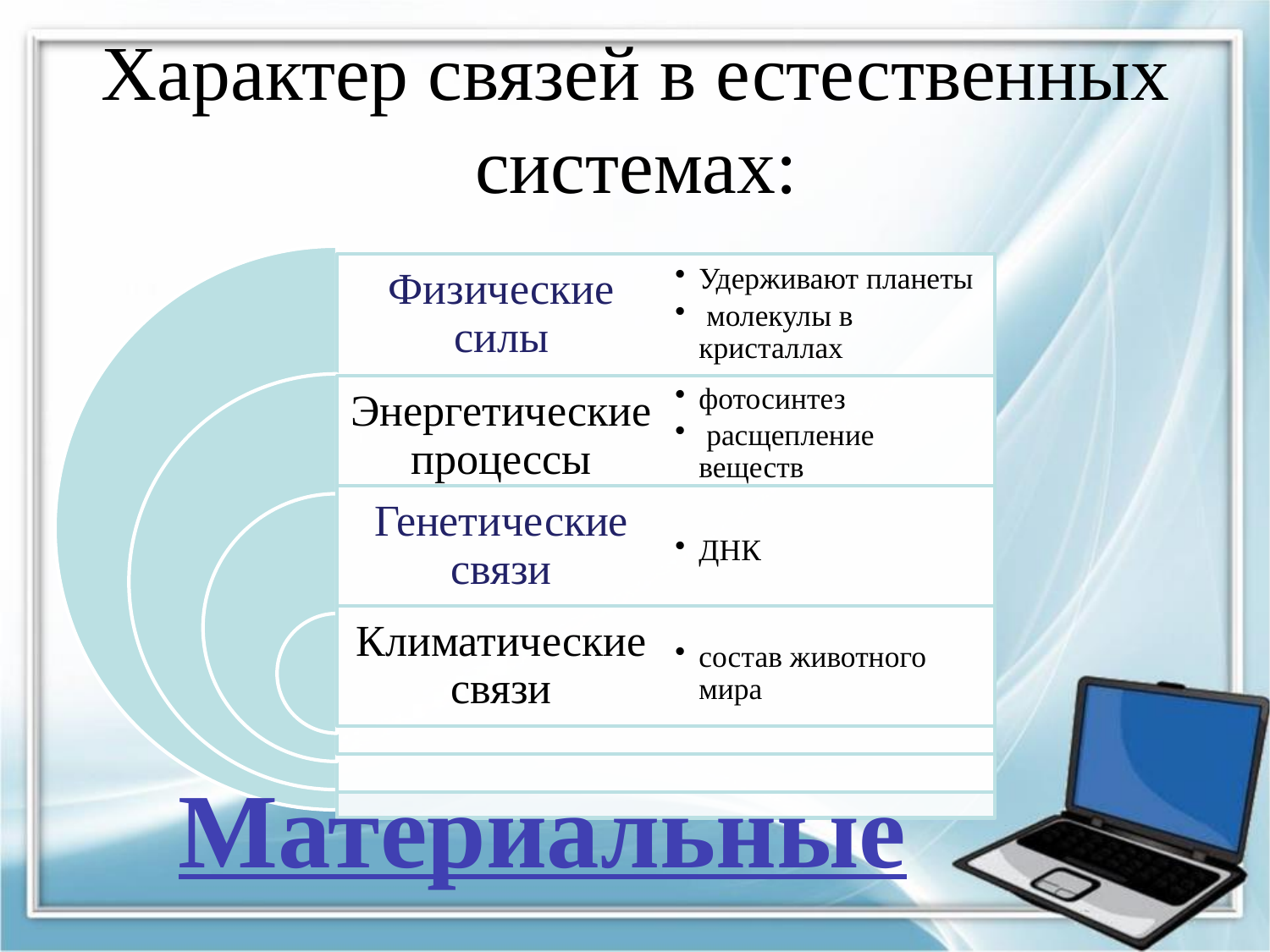

# Характер связей в естественных системах:
Физические силы
Энергетические процессы
Генетические связи
Климатические связи
Удерживают планеты
 молекулы в кристаллах
фотосинтез
 расщепление веществ
ДНК
состав животного мира
Материальные